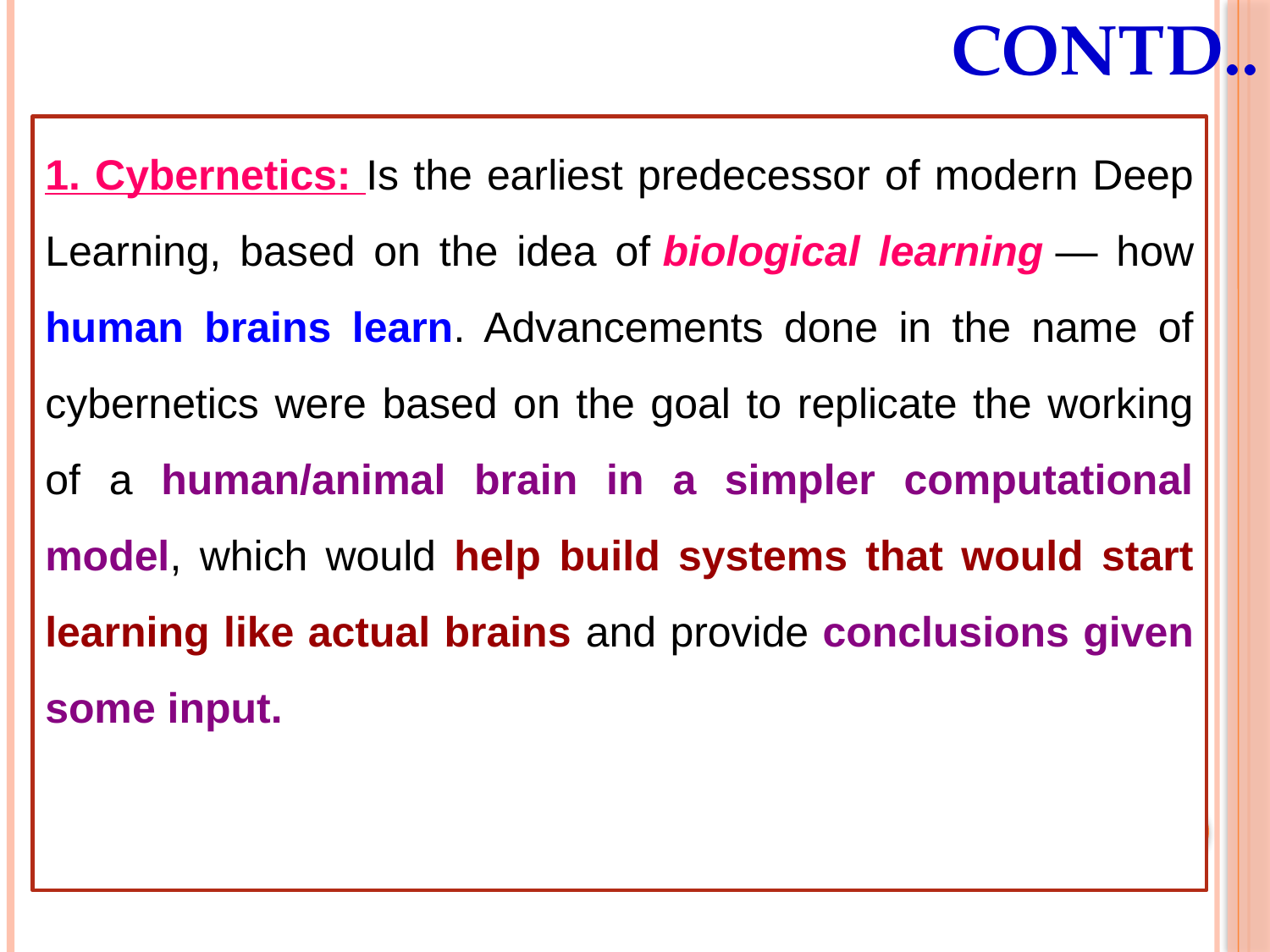

# Contd..
1. Cybernetics: Is the earliest predecessor of modern Deep Learning, based on the idea of biological learning — how human brains learn. Advancements done in the name of cybernetics were based on the goal to replicate the working of a human/animal brain in a simpler computational model, which would help build systems that would start learning like actual brains and provide conclusions given some input.

8